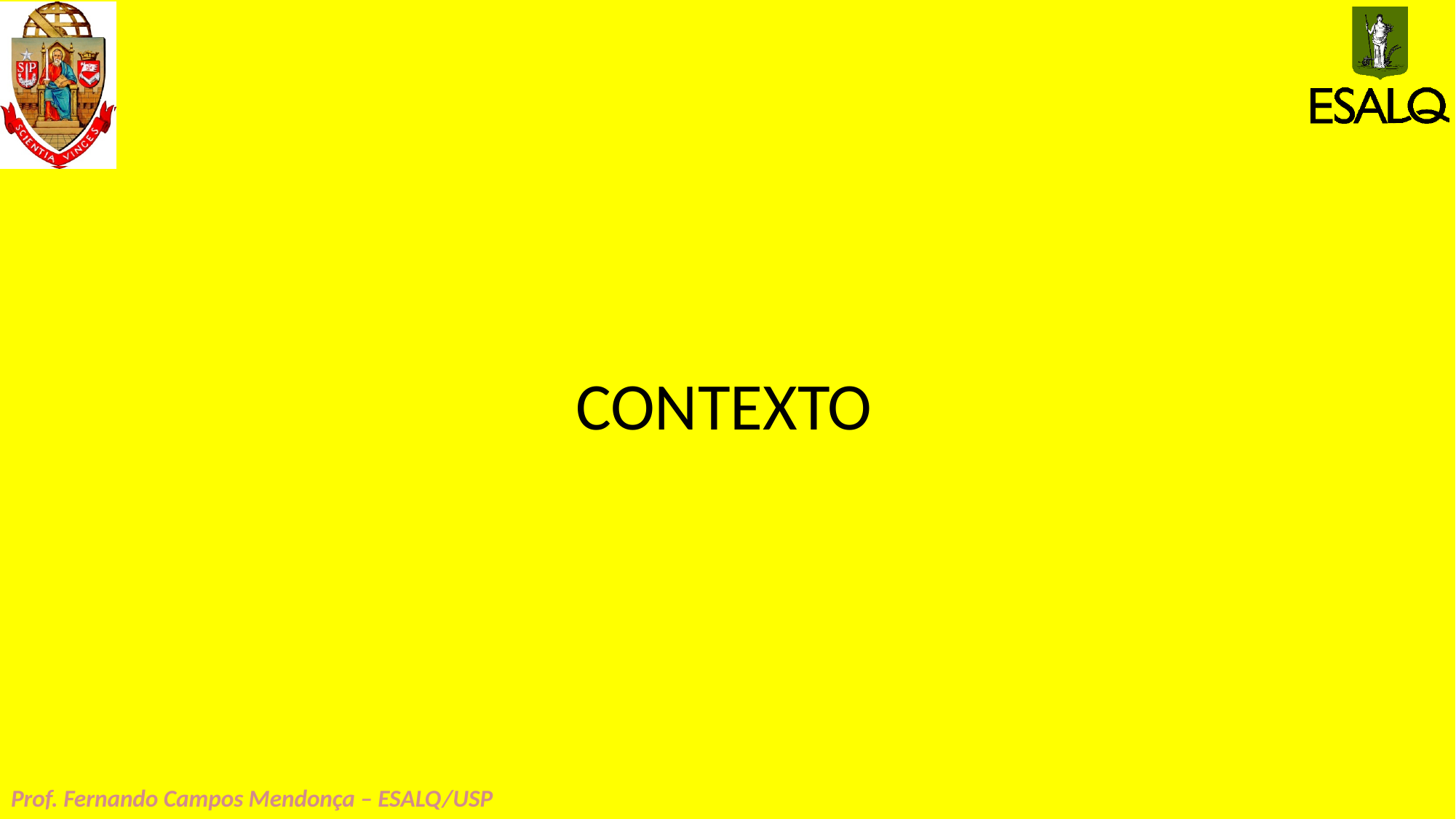

# CONTEXTO
Prof. Fernando Campos Mendonça – ESALQ/USP